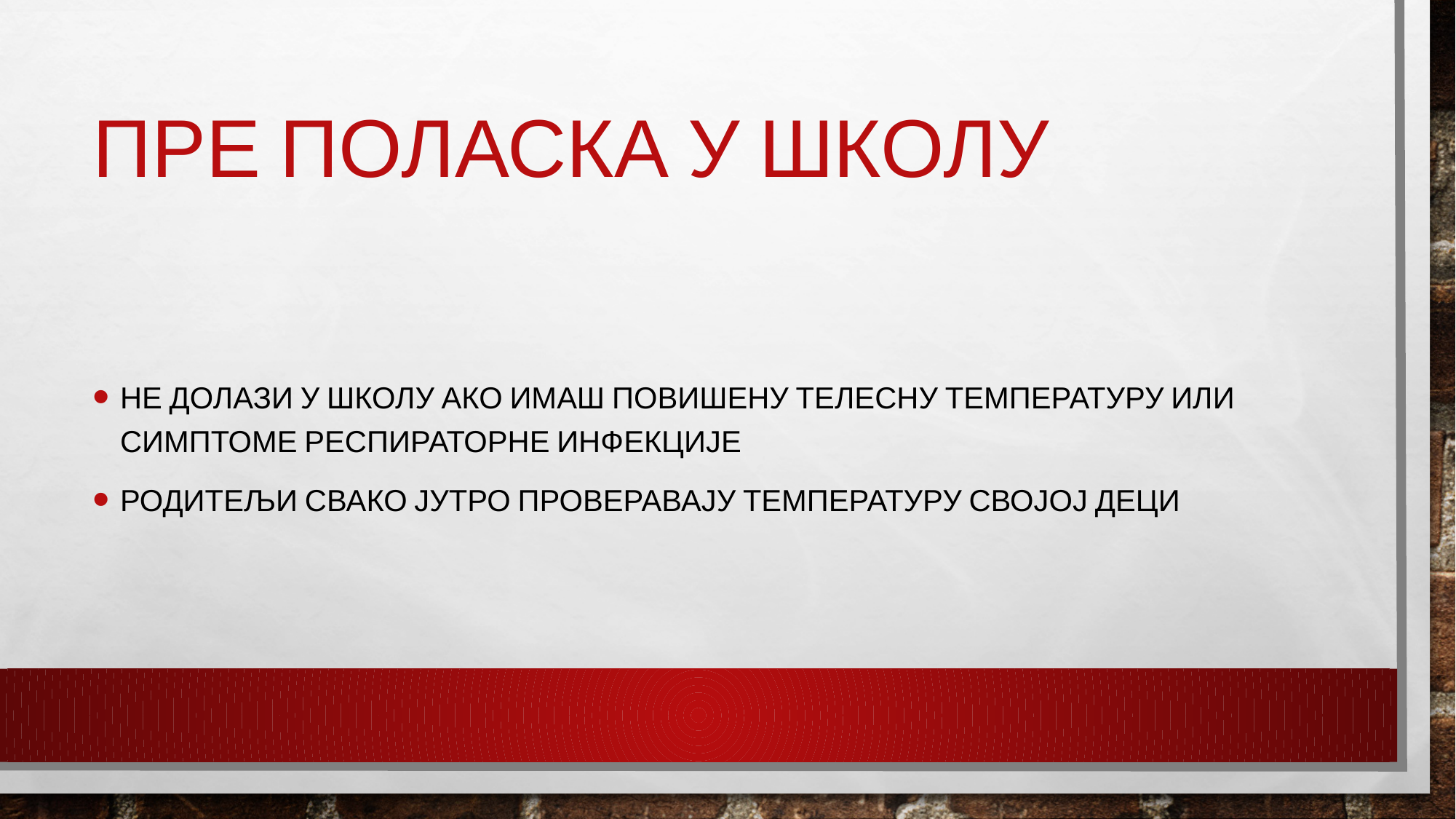

# Пре поласка у школу
Не долази у школу ако имаш повишену телесну температуру или симптоме респираторне инфекције
Родитељи свако јутро проверавају температуру својој деци